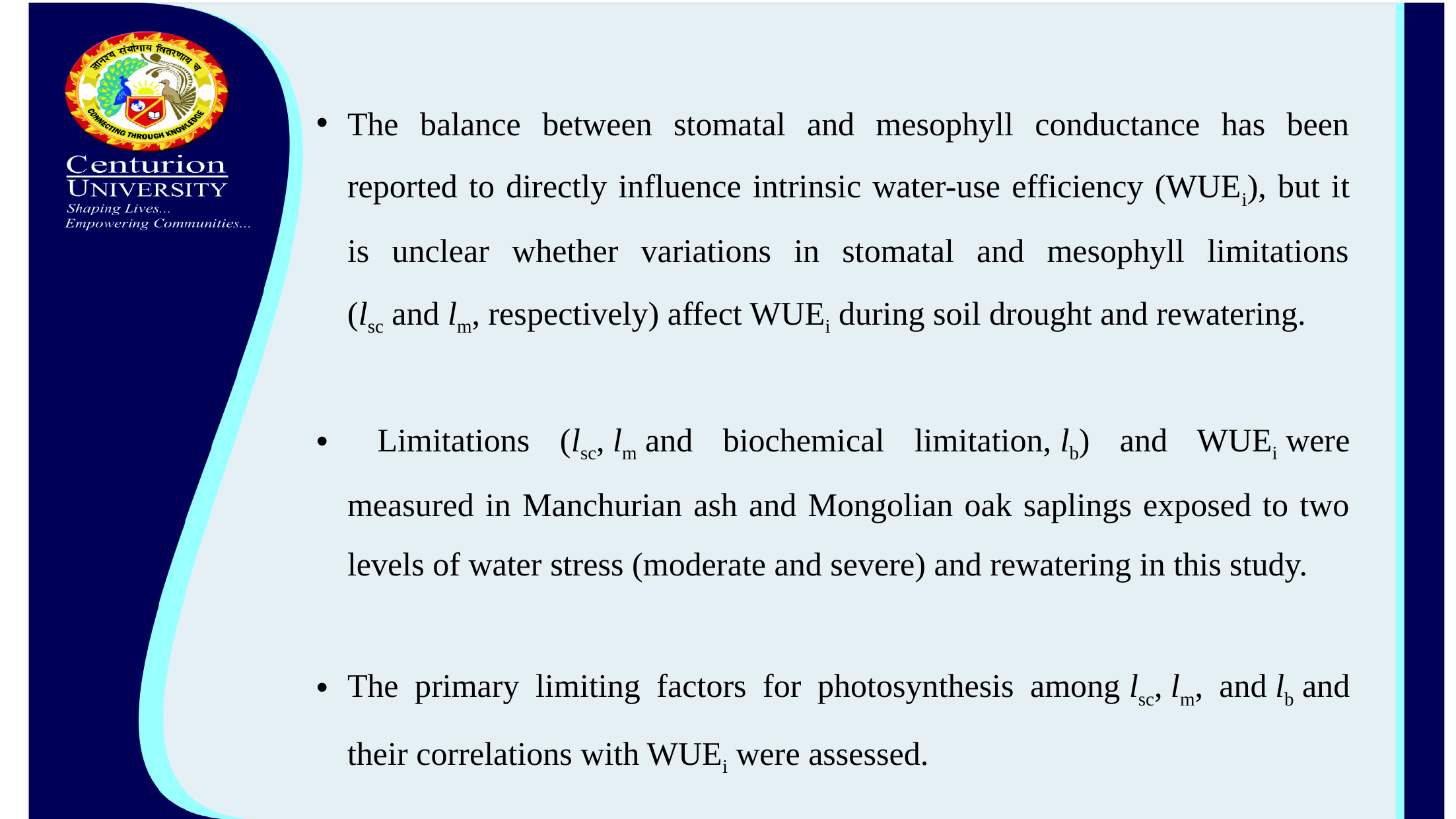

The balance between stomatal and mesophyll conductance has been reported to directly influence intrinsic water-use efficiency (WUEi), but it is unclear whether variations in stomatal and mesophyll limitations (lsc and lm, respectively) affect WUEi during soil drought and rewatering.

 Limitations (lsc, lm and biochemical limitation, lb) and WUEi were measured in Manchurian ash and Mongolian oak saplings exposed to two levels of water stress (moderate and severe) and rewatering in this study.

The primary limiting factors for photosynthesis among lsc, lm, and lb and their correlations with WUEi were assessed.